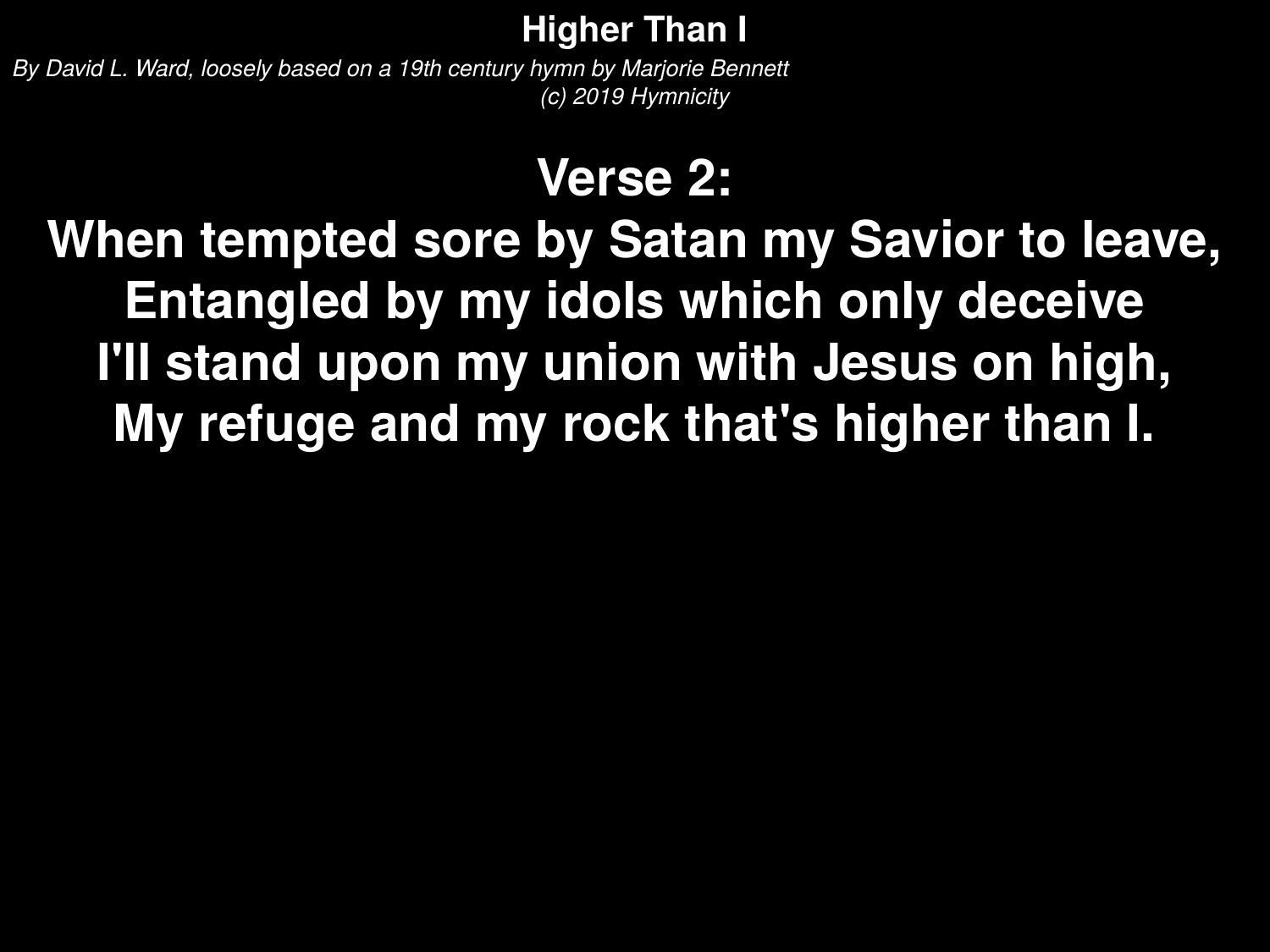

Higher Than I
By David L. Ward, loosely based on a 19th century hymn by Marjorie Bennett
(c) 2019 Hymnicity
Verse 2:
When tempted sore by Satan my Savior to leave,
Entangled by my idols which only deceive
I'll stand upon my union with Jesus on high,
My refuge and my rock that's higher than I.